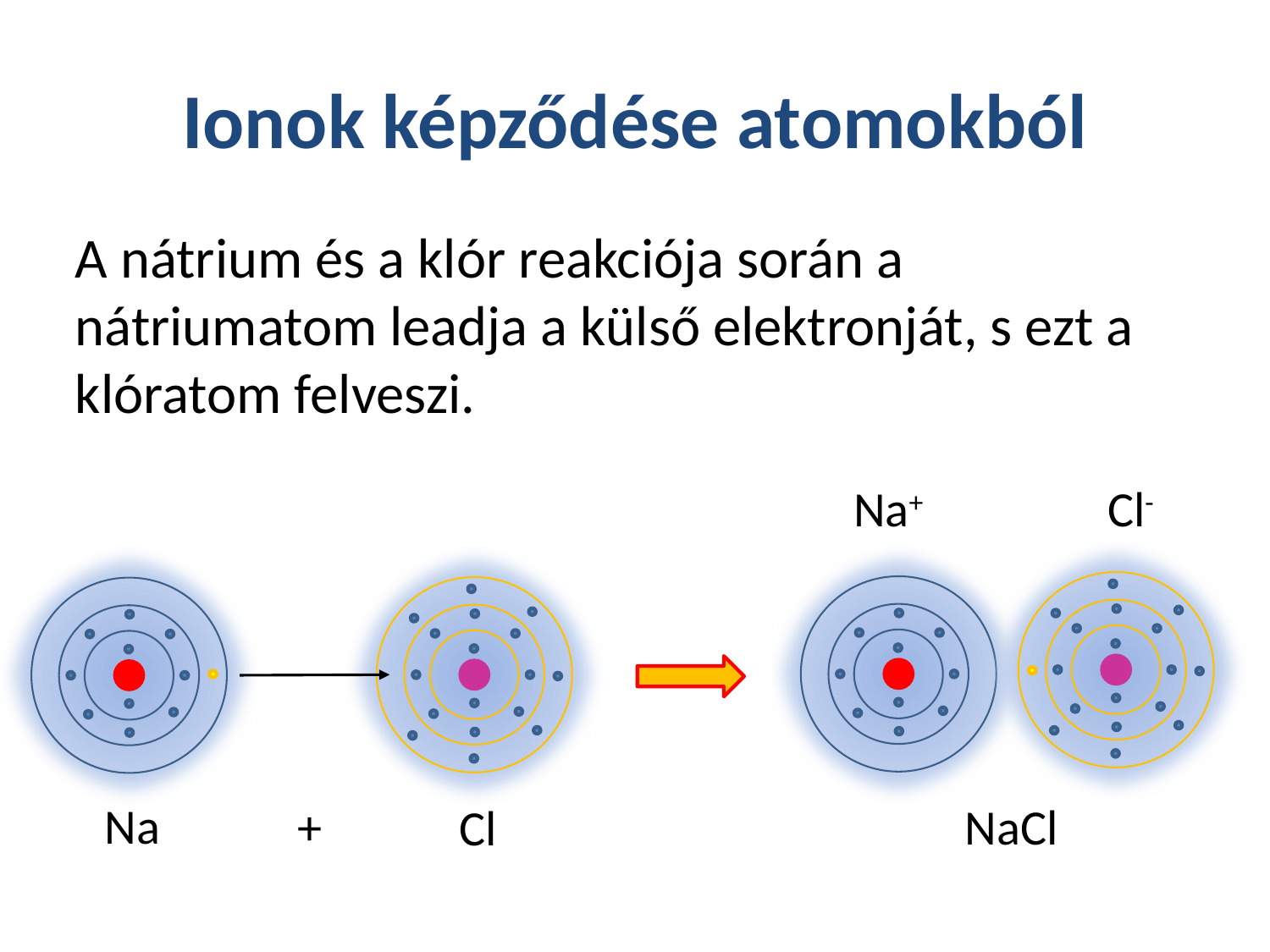

# Ionok képződése atomokból
A nátrium és a klór reakciója során a nátriumatom leadja a külső elektronját, s ezt a klóratom felveszi.
Na+		Cl-

Na
+
NaCl
Cl